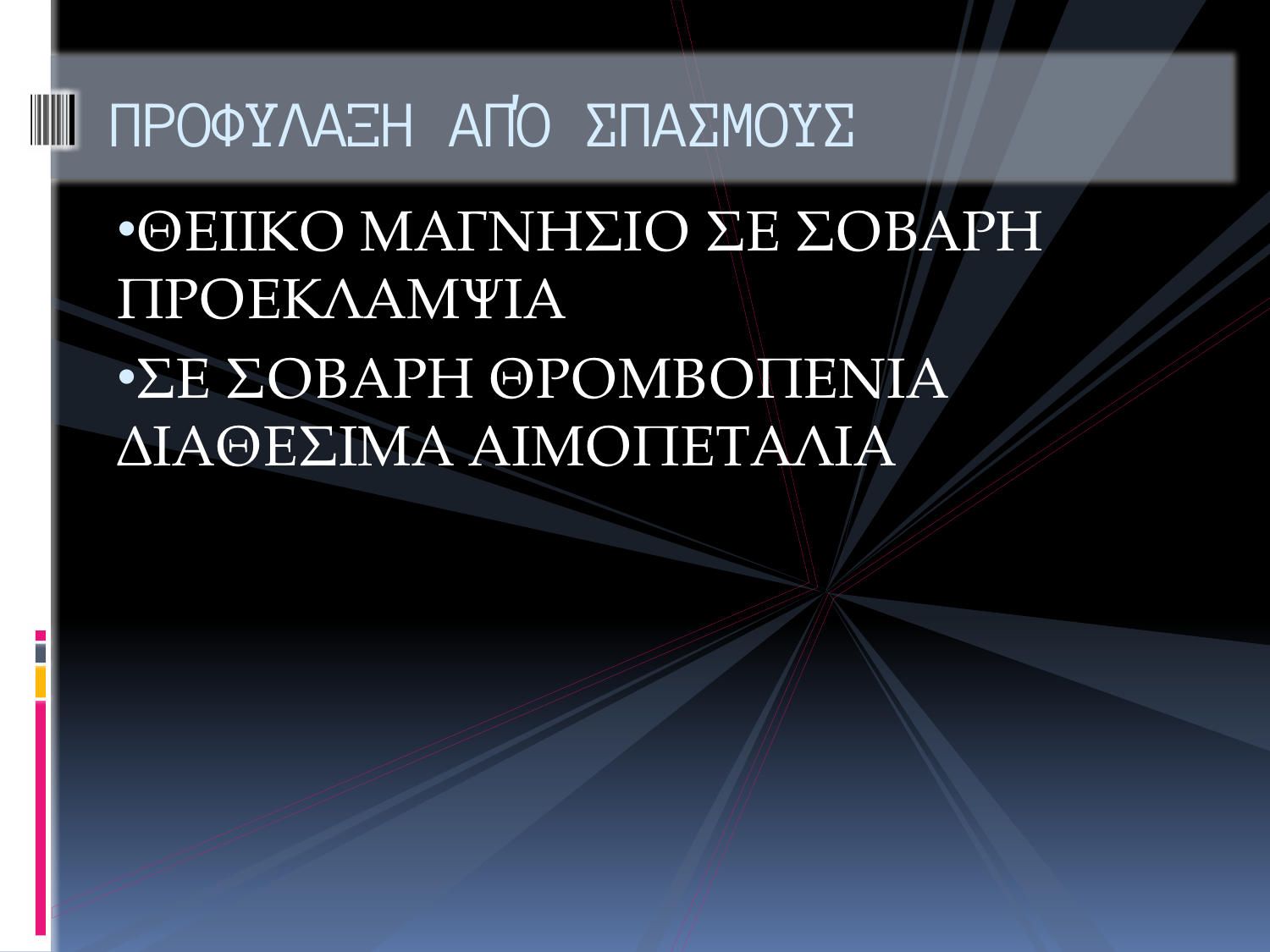

# ΠΡΟΦΥΛΑΞΗ ΑΠΌ ΣΠΑΣΜΟΥΣ
ΘΕΙΙΚΟ ΜΑΓΝΗΣΙΟ ΣΕ ΣΟΒΑΡΗ ΠΡΟΕΚΛΑΜΨΙΑ
ΣΕ ΣΟΒΑΡΗ ΘΡΟΜΒΟΠΕΝΙΑ ΔΙΑΘΕΣΙΜΑ ΑΙΜΟΠΕΤΑΛΙΑ